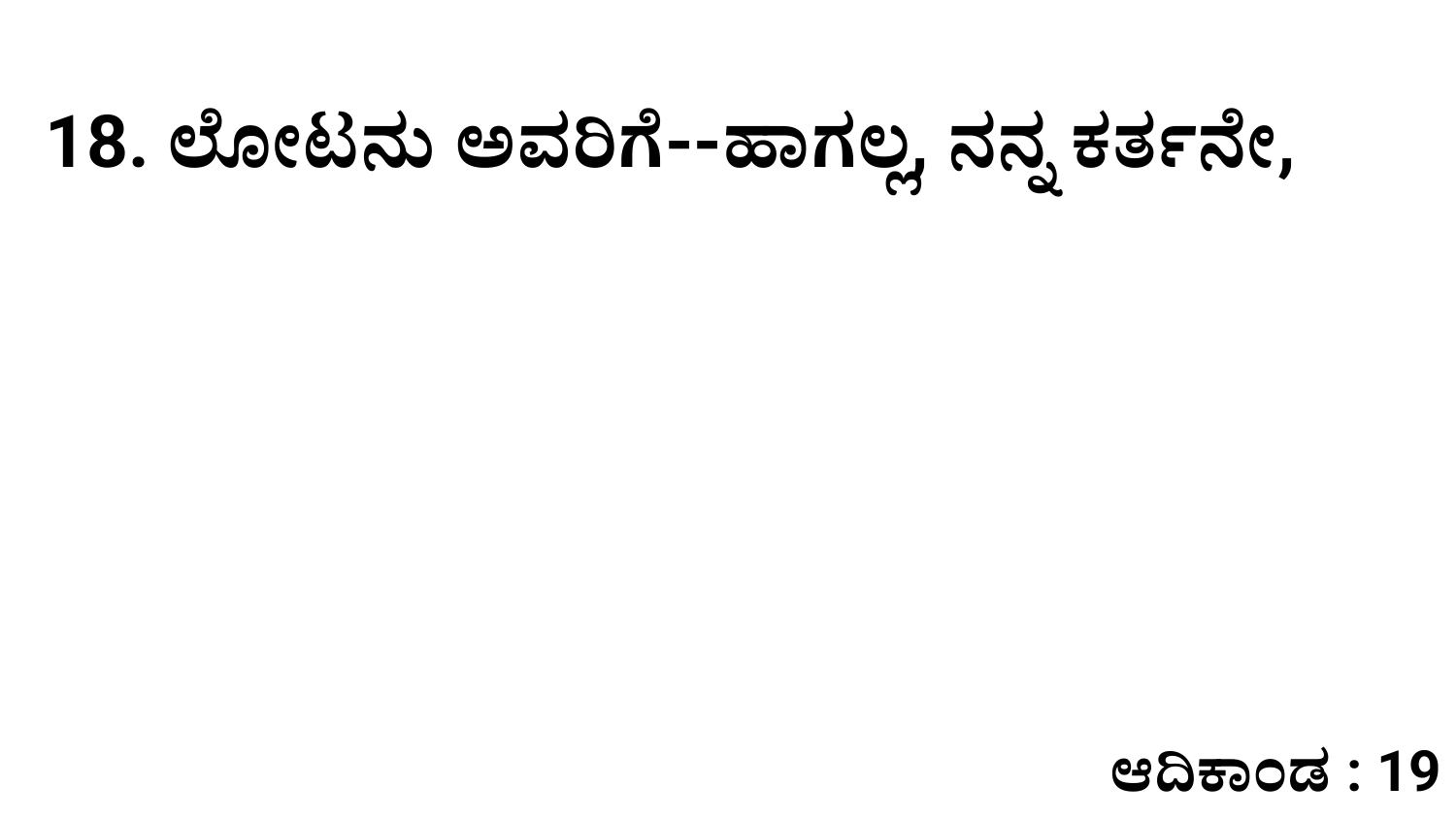

18. ಲೋಟನು ಅವರಿಗೆ--ಹಾಗಲ್ಲ, ನನ್ನ ಕರ್ತನೇ,
ಆದಿಕಾಂಡ : 19